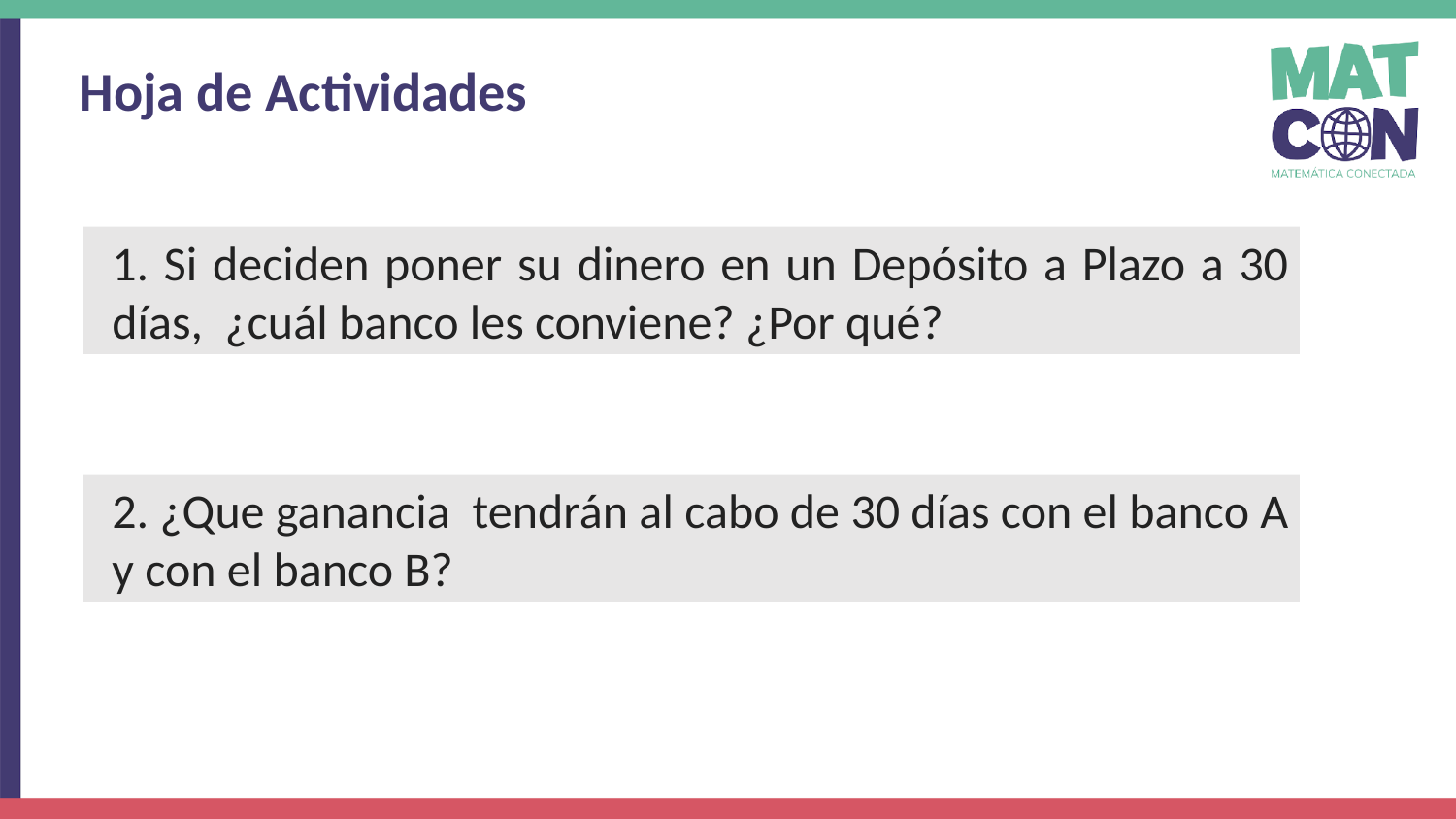

Hoja de Actividades
1. Si deciden poner su dinero en un Depósito a Plazo a 30 días,  ¿cuál banco les conviene? ¿Por qué?
2. ¿Que ganancia  tendrán al cabo de 30 días con el banco A y con el banco B?